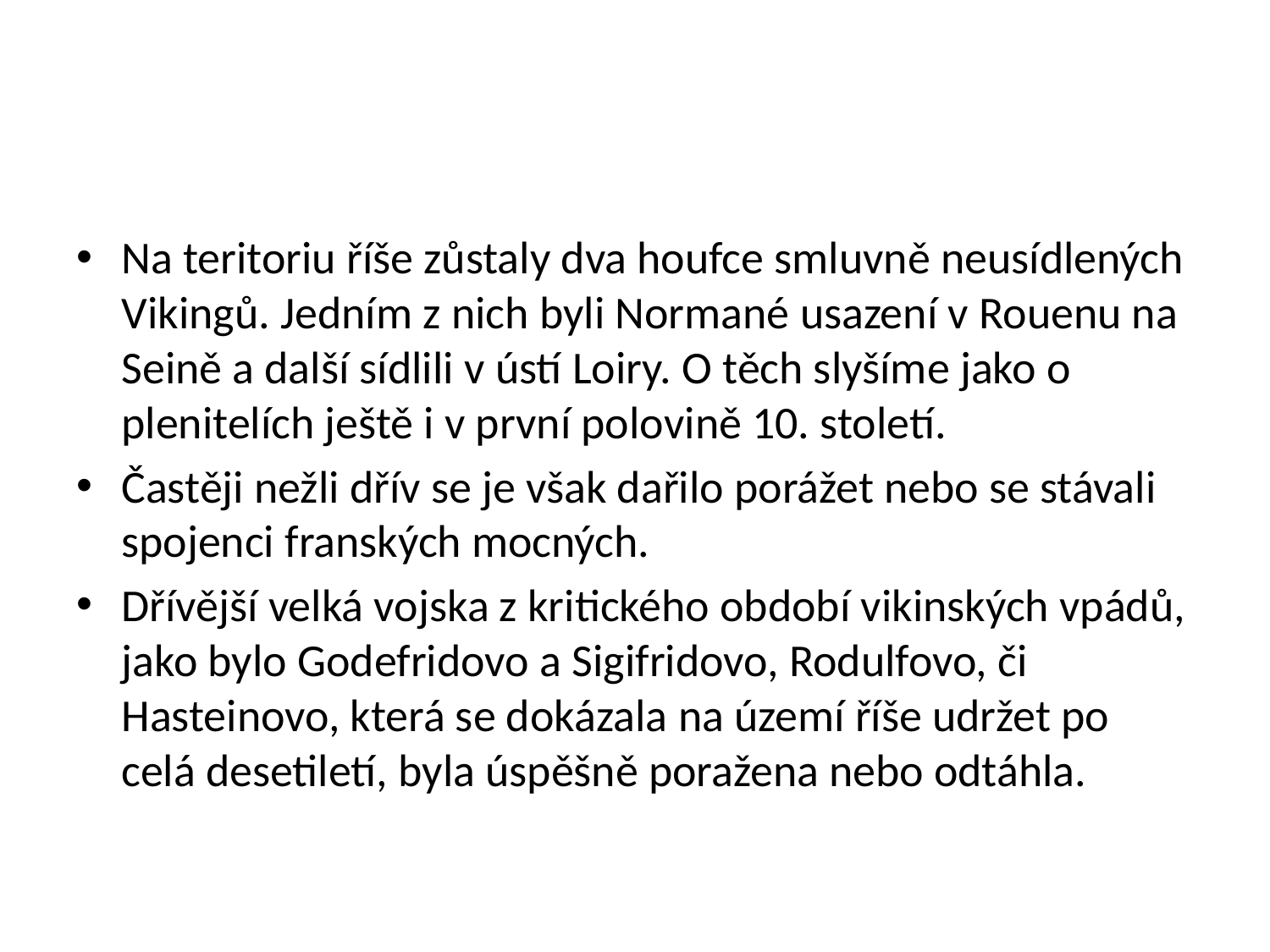

#
Na teritoriu říše zůstaly dva houfce smluvně neusídlených Vikingů. Jedním z nich byli Normané usazení v Rouenu na Seině a další sídlili v ústí Loiry. O těch slyšíme jako o plenitelích ještě i v první polovině 10. století.
Častěji nežli dřív se je však dařilo porážet nebo se stávali spojenci franských mocných.
Dřívější velká vojska z kritického období vikinských vpádů, jako bylo Godefridovo a Sigifridovo, Rodulfovo, či Hasteinovo, která se dokázala na území říše udržet po celá desetiletí, byla úspěšně poražena nebo odtáhla.